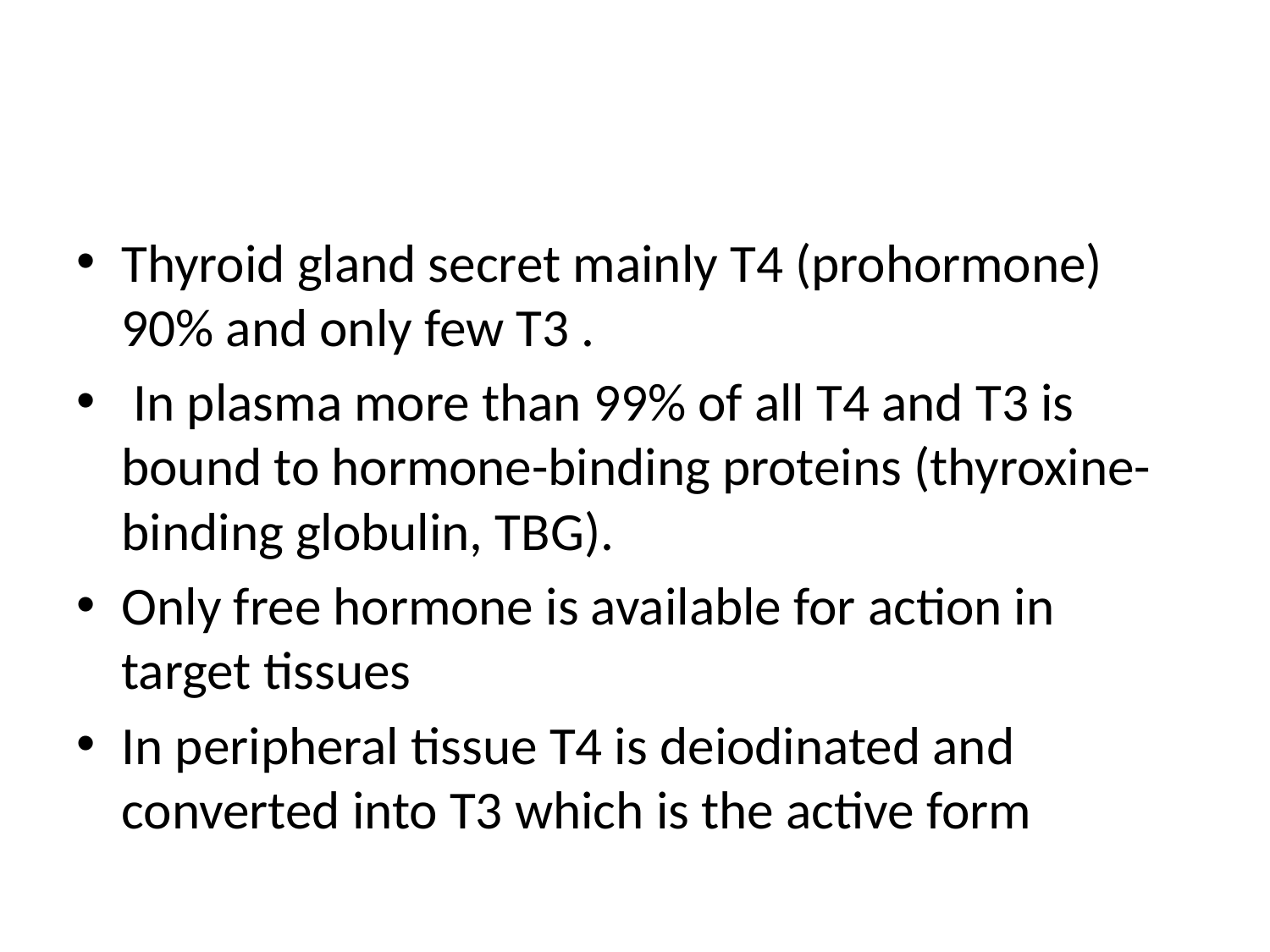

#
Thyroid gland secret mainly T4 (prohormone) 90% and only few T3 .
 In plasma more than 99% of all T4 and T3 is bound to hormone-binding proteins (thyroxine-binding globulin, TBG).
Only free hormone is available for action in  target tissues
In peripheral tissue T4 is deiodinated and converted into T3 which is the active form